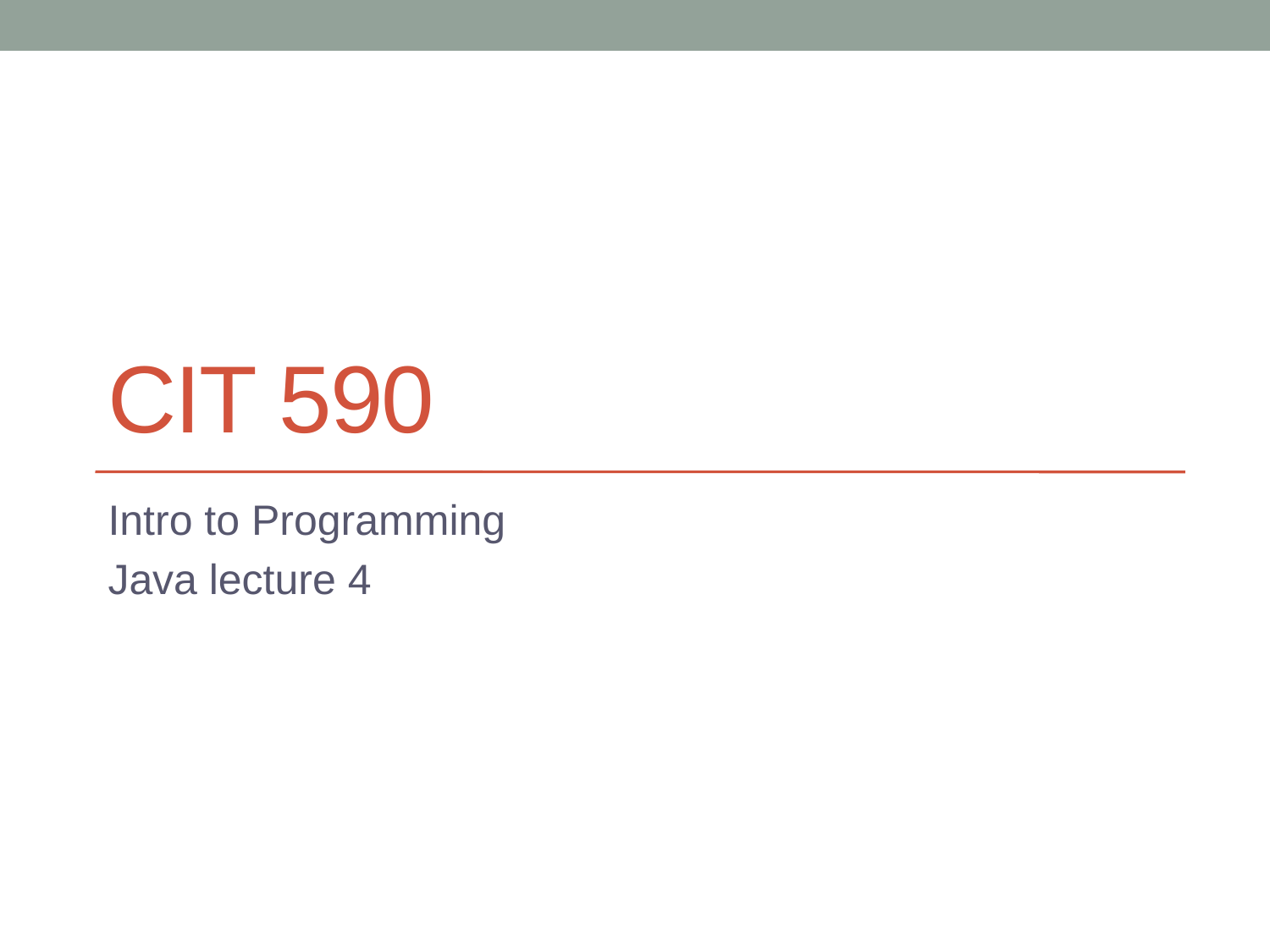

# CIT 590
Intro to Programming
Java lecture 4